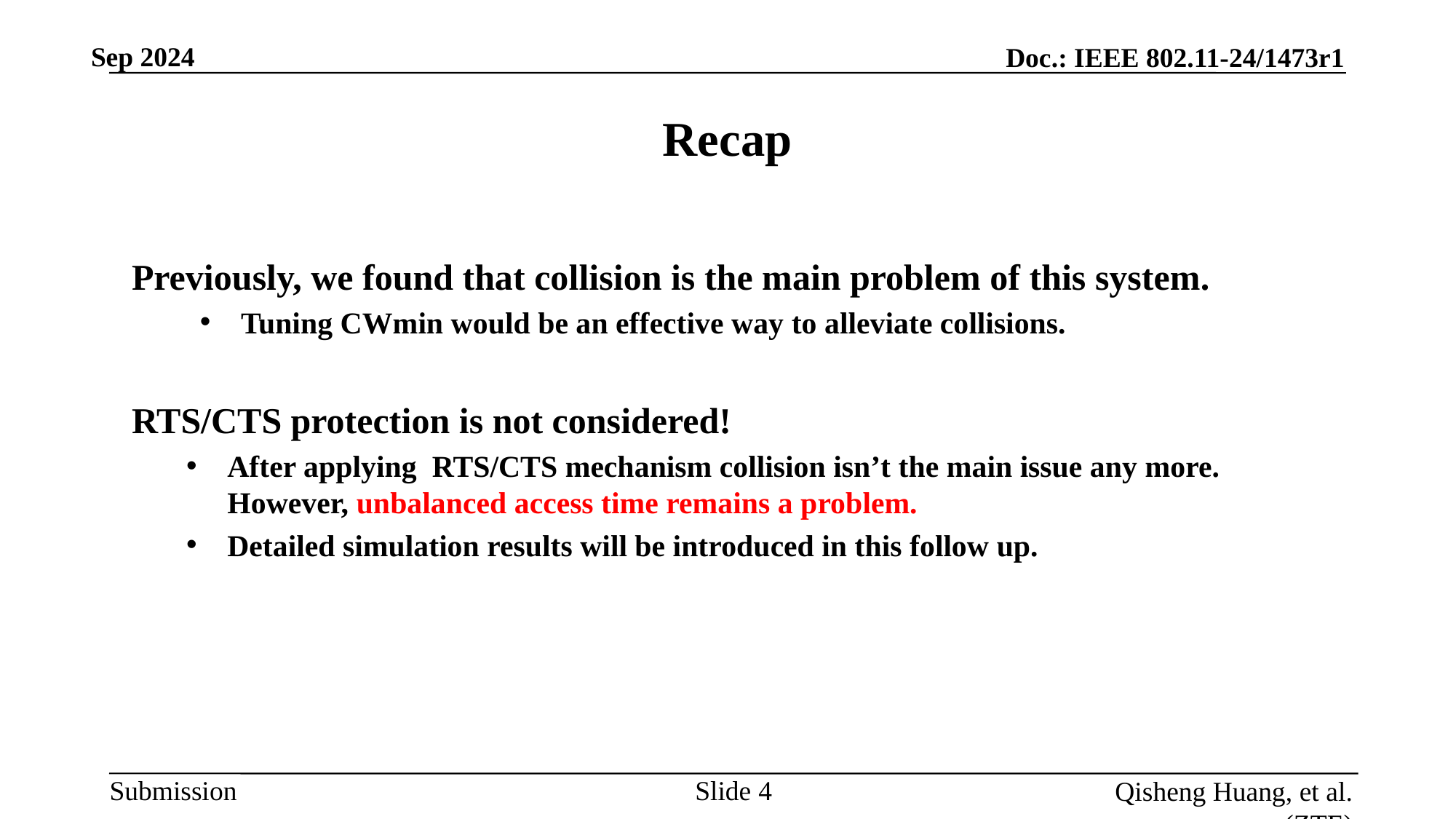

Recap
Previously, we found that collision is the main problem of this system.
Tuning CWmin would be an effective way to alleviate collisions.

RTS/CTS protection is not considered!
After applying  RTS/CTS mechanism collision isn’t the main issue any more. However, unbalanced access time remains a problem.
Detailed simulation results will be introduced in this follow up.
Slide 4
Qisheng Huang, et al. (ZTE)